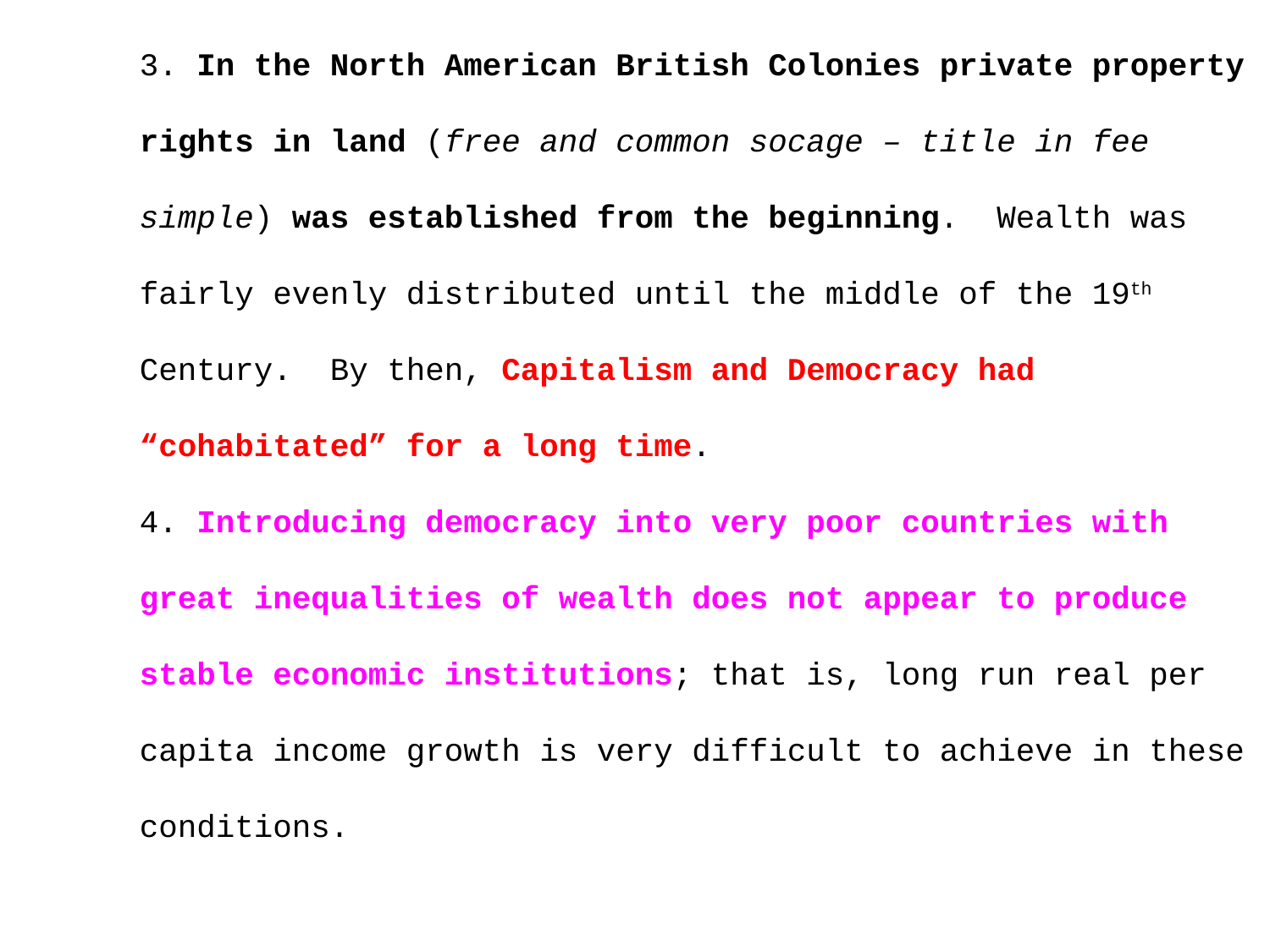

3. In the North American British Colonies private property rights in land (free and common socage – title in fee simple) was established from the beginning.  Wealth was fairly evenly distributed until the middle of the 19th Century.  By then, Capitalism and Democracy had “cohabitated” for a long time.
4. Introducing democracy into very poor countries with great inequalities of wealth does not appear to produce stable economic institutions; that is, long run real per capita income growth is very difficult to achieve in these conditions.